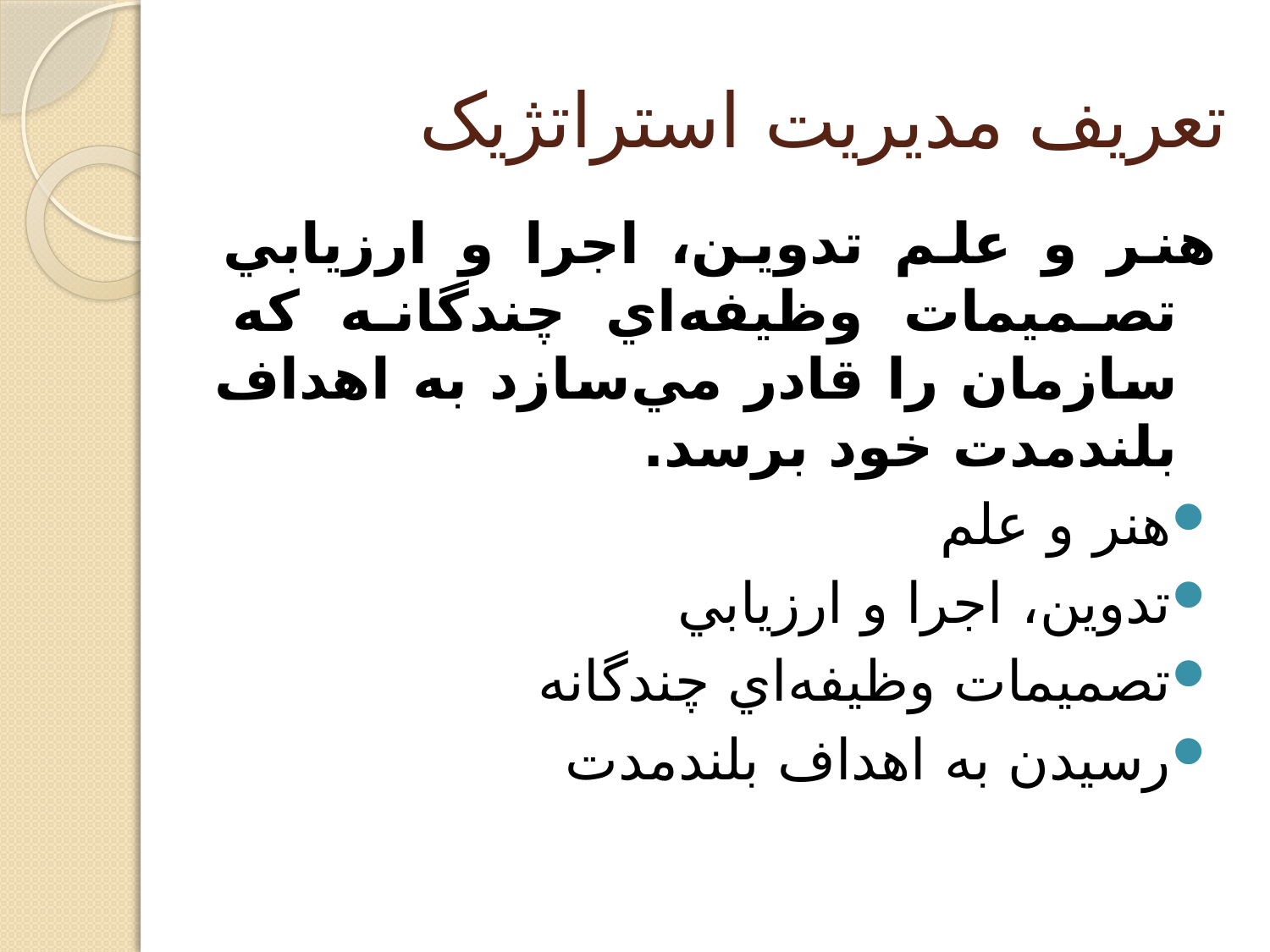

# تعريف مديريت استراتژيک
هنر و علم تدوين، اجرا و ارزيابي تصميمات وظيفه‌اي چندگانه که سازمان را قادر مي‌سازد به اهداف بلندمدت خود برسد.
هنر و علم
تدوين، اجرا و ارزيابي
تصميمات وظيفه‌اي چندگانه
رسيدن به اهداف بلندمدت